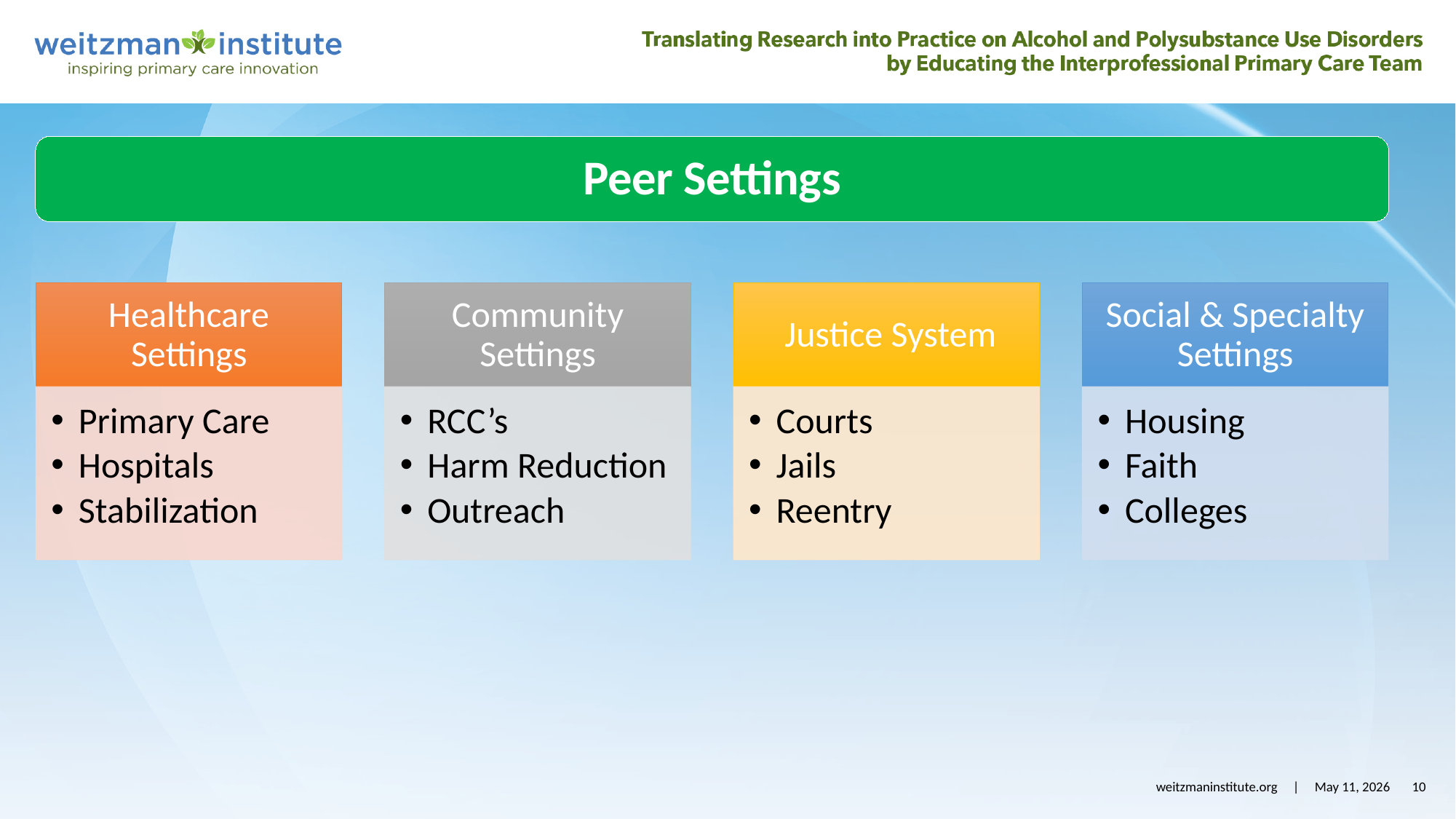

Peer Settings
Healthcare Settings
Primary Care
Hospitals
Stabilization
Community Settings
RCC’s
Harm Reduction
Outreach
 Justice System
Courts
Jails
Reentry
Social & Specialty Settings
Housing
Faith
Colleges